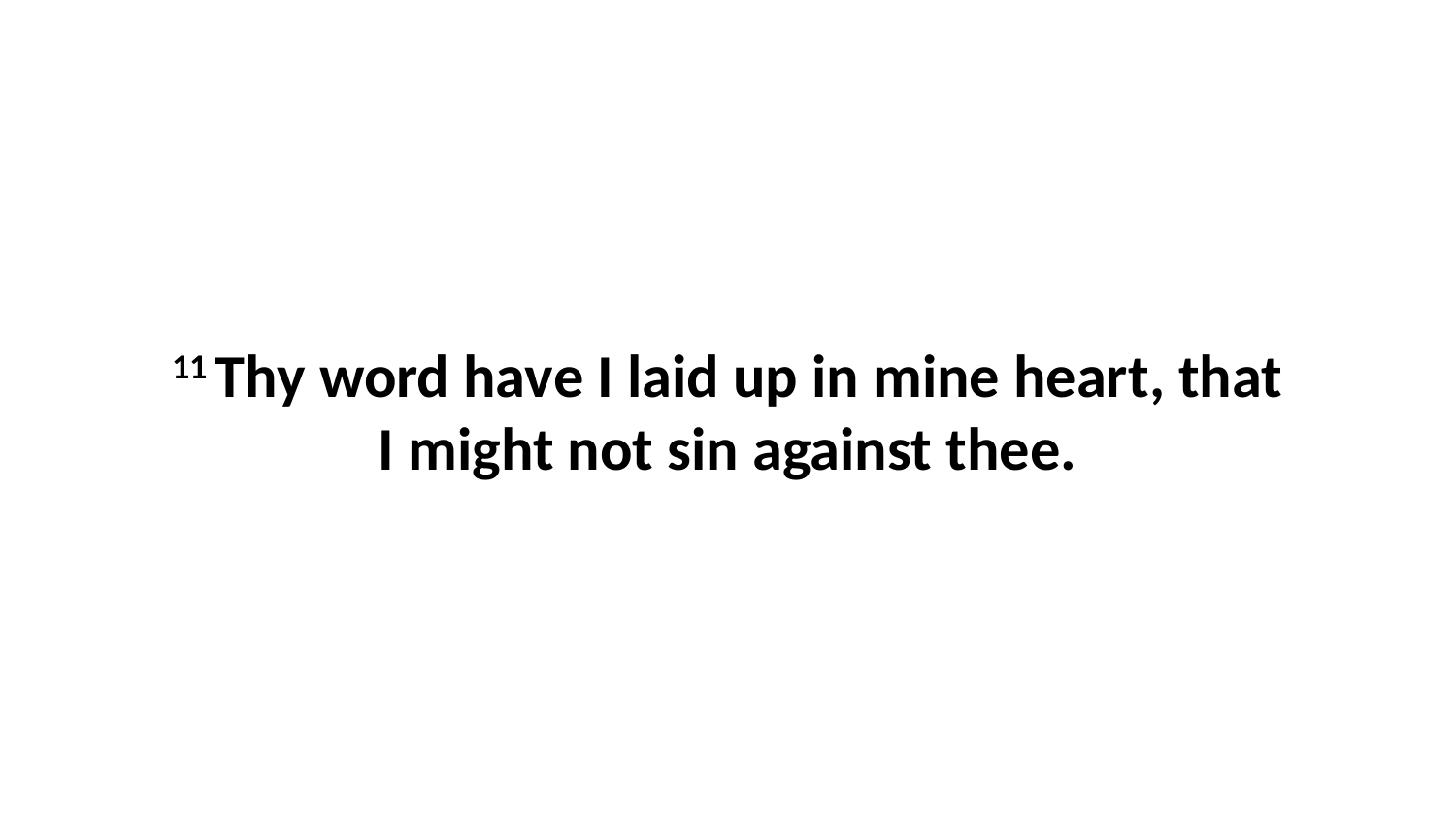

11 Thy word have I laid up in mine heart, that I might not sin against thee.